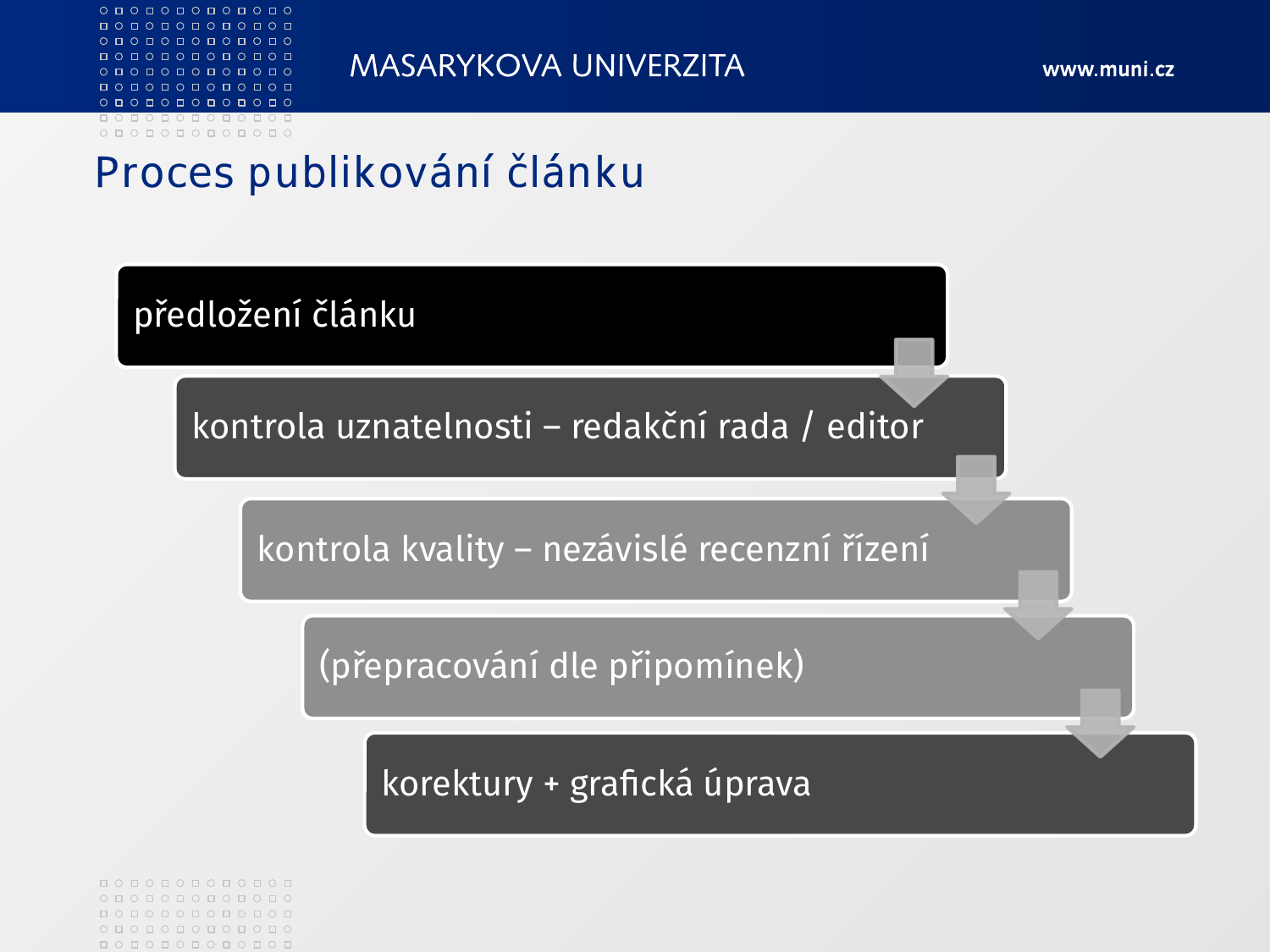

# Proces publikování článku
předložení článku
kontrola uznatelnosti – redakční rada / editor
kontrola kvality – nezávislé recenzní řízení
(přepracování dle připomínek)
korektury + grafická úprava